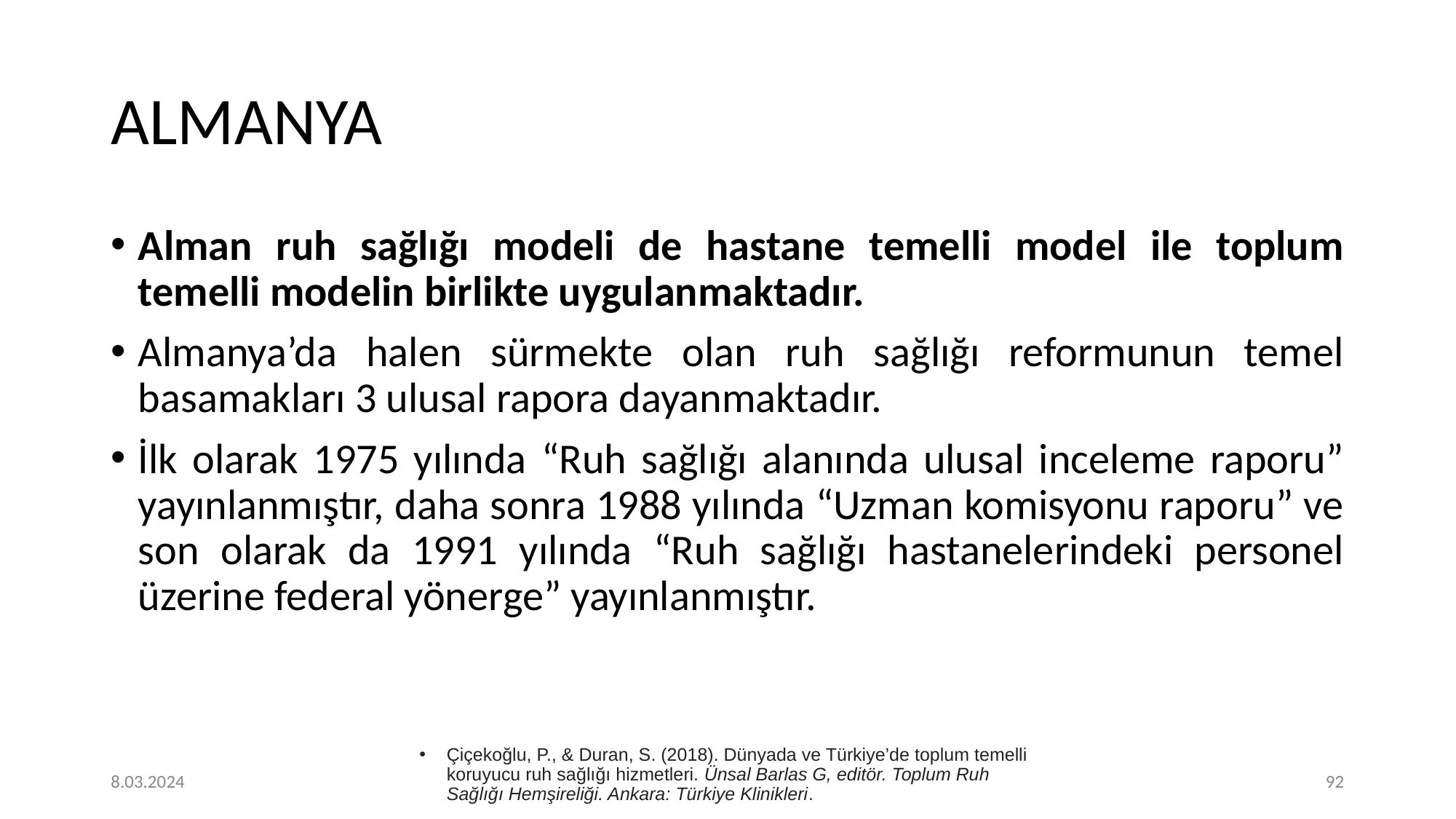

# ALMANYA
Alman ruh sağlığı modeli de hastane temelli model ile toplum temelli modelin birlikte uygulanmaktadır.
Almanya’da halen sürmekte olan ruh sağlığı reformunun temel basamakları 3 ulusal rapora dayanmaktadır.
İlk olarak 1975 yılında “Ruh sağlığı alanında ulusal inceleme raporu” yayınlanmıştır, daha sonra 1988 yılında “Uzman komisyonu raporu” ve son olarak da 1991 yılında “Ruh sağlığı hastanelerindeki personel üzerine federal yönerge” yayınlanmıştır.
Çiçekoğlu, P., & Duran, S. (2018). Dünyada ve Türkiye’de toplum temelli koruyucu ruh sağlığı hizmetleri. Ünsal Barlas G, editör. Toplum Ruh Sağlığı Hemşireliği. Ankara: Türkiye Klinikleri.
8.03.2024

92